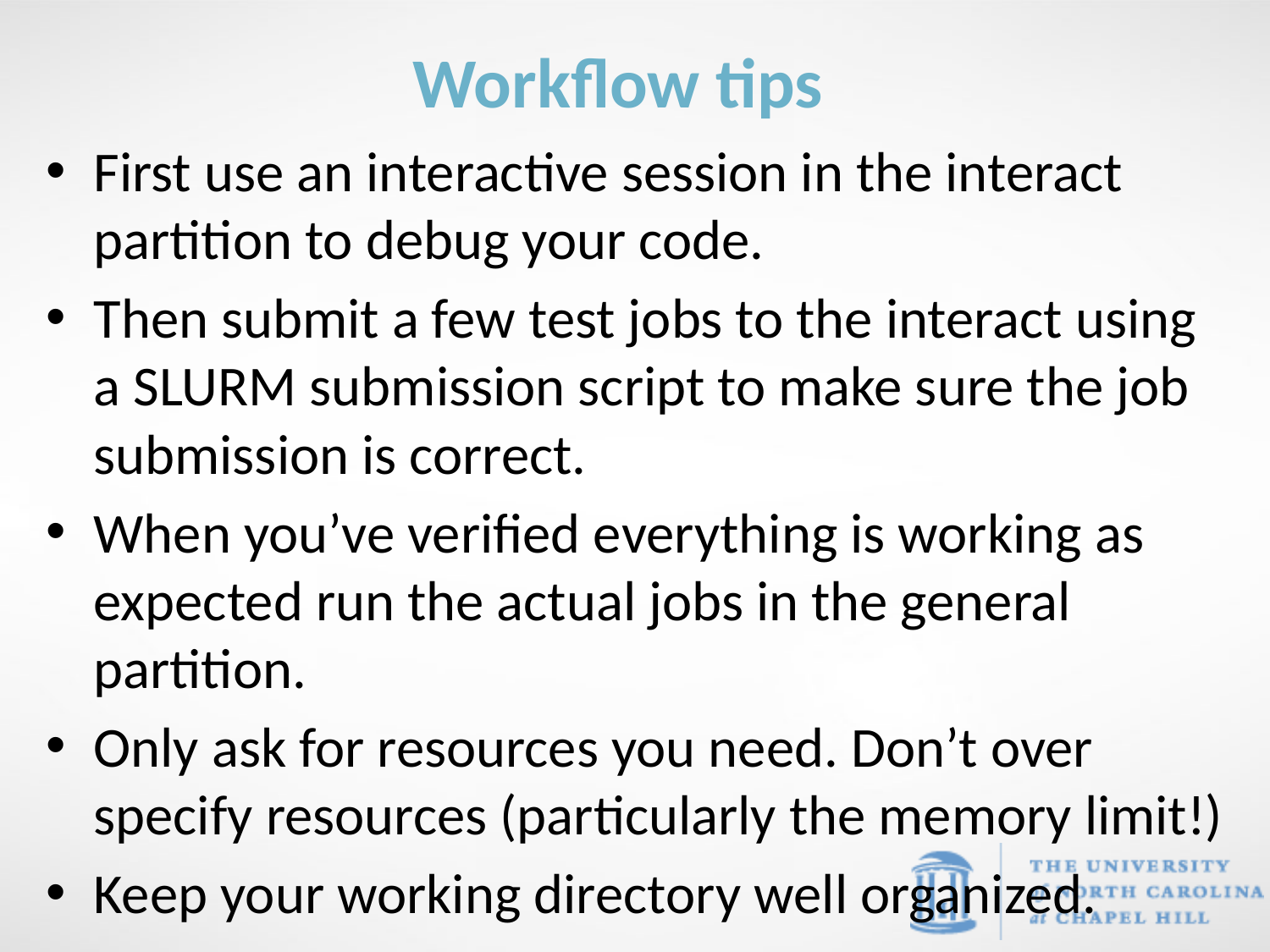

# Workflow tips
First use an interactive session in the interact partition to debug your code.
Then submit a few test jobs to the interact using a SLURM submission script to make sure the job submission is correct.
When you’ve verified everything is working as expected run the actual jobs in the general partition.
Only ask for resources you need. Don’t over specify resources (particularly the memory limit!)
Keep your working directory well organized.